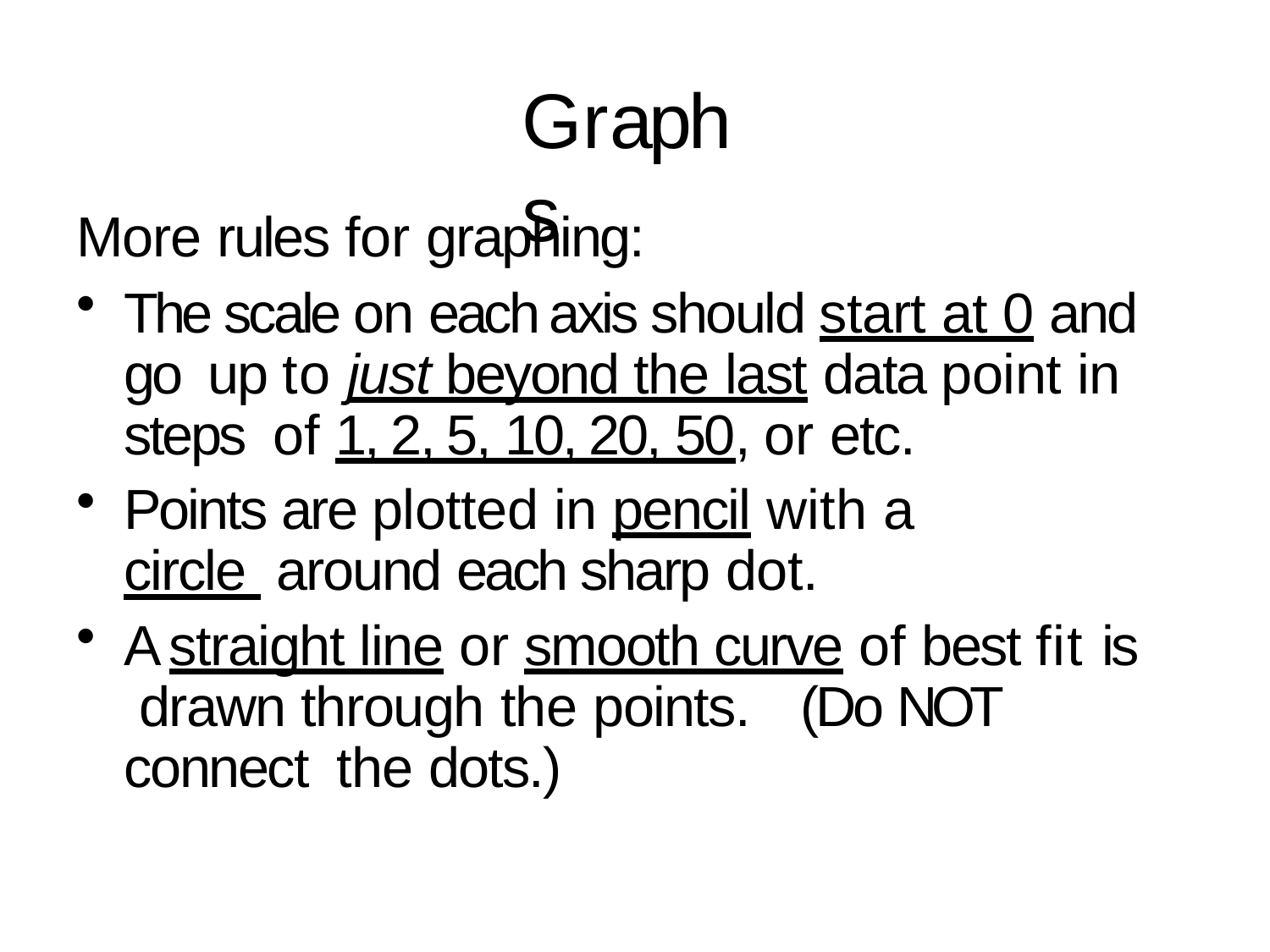

# Graphs
More rules for graphing:
The scale on each axis should start at 0 and go  up to just beyond the last data point in steps  of 1, 2, 5, 10, 20, 50, or etc.
Points are plotted in pencil with a circle  around each sharp dot.
A straight line or smooth curve of best fit is  drawn through the points.	(Do NOT connect  the dots.)